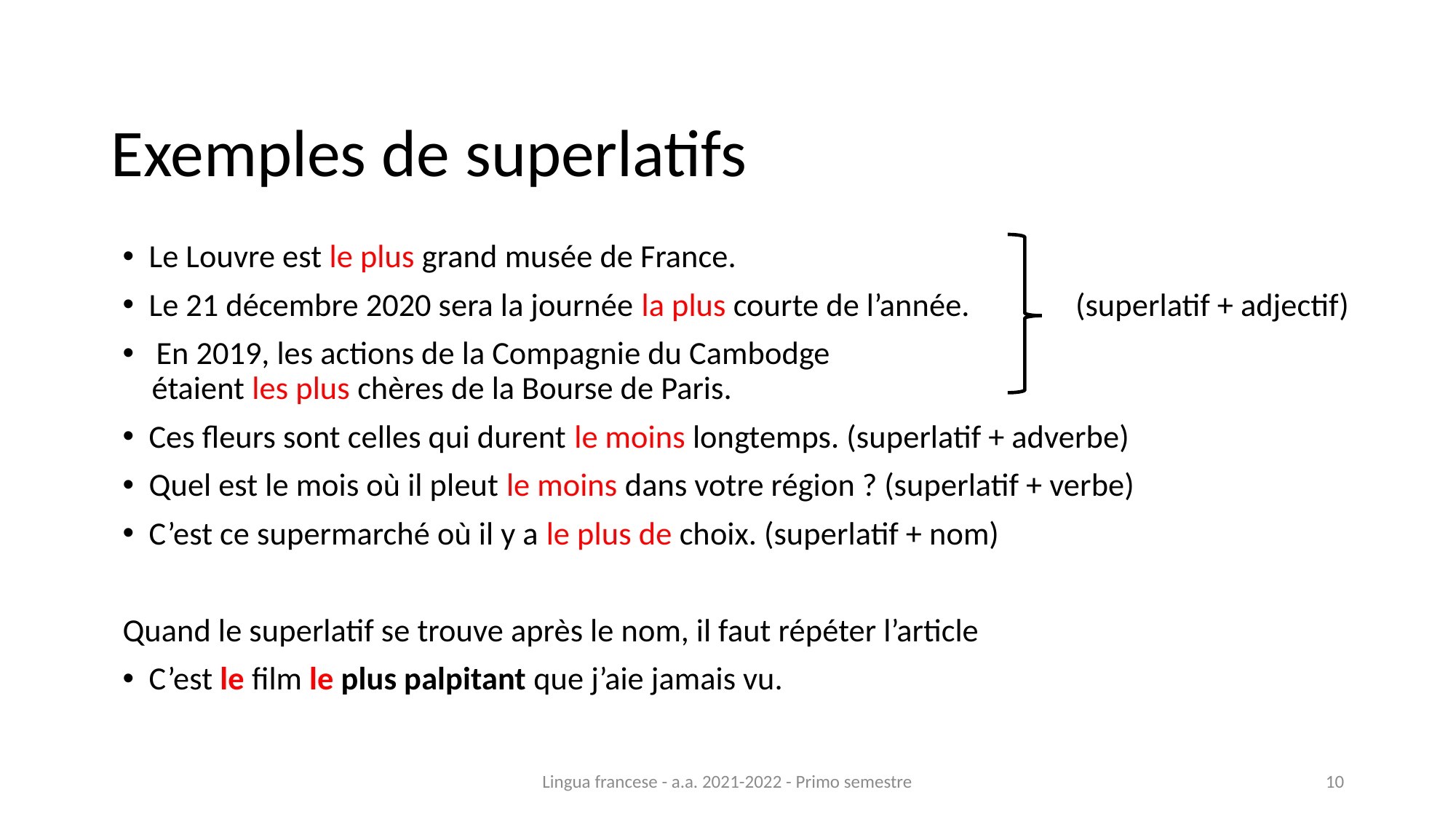

# Exemples de superlatifs
Le Louvre est le plus grand musée de France.
Le 21 décembre 2020 sera la journée la plus courte de l’année.	       (superlatif + adjectif)
 En 2019, les actions de la Compagnie du Cambodge
    étaient les plus chères de la Bourse de Paris.
Ces fleurs sont celles qui durent le moins longtemps. (superlatif + adverbe)
Quel est le mois où il pleut le moins dans votre région ? (superlatif + verbe)
C’est ce supermarché où il y a le plus de choix. (superlatif + nom)

Quand le superlatif se trouve après le nom, il faut répéter l’article
C’est le film le plus palpitant que j’aie jamais vu.

Lingua francese - a.a. 2021-2022 - Primo semestre
10